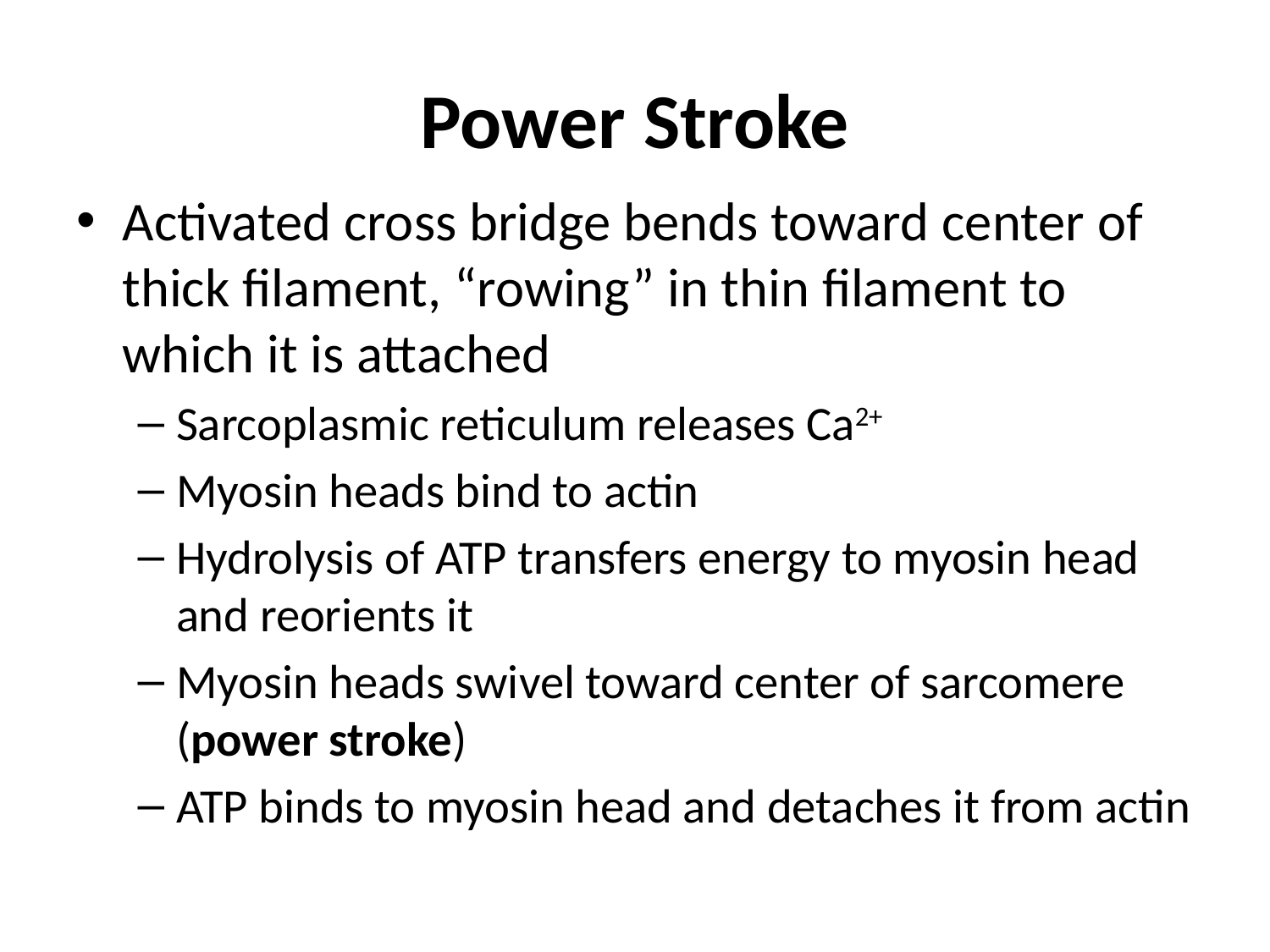

# Power Stroke
Activated cross bridge bends toward center of thick filament, “rowing” in thin filament to which it is attached
Sarcoplasmic reticulum releases Ca2+
Myosin heads bind to actin
Hydrolysis of ATP transfers energy to myosin head and reorients it
Myosin heads swivel toward center of sarcomere (power stroke)
ATP binds to myosin head and detaches it from actin